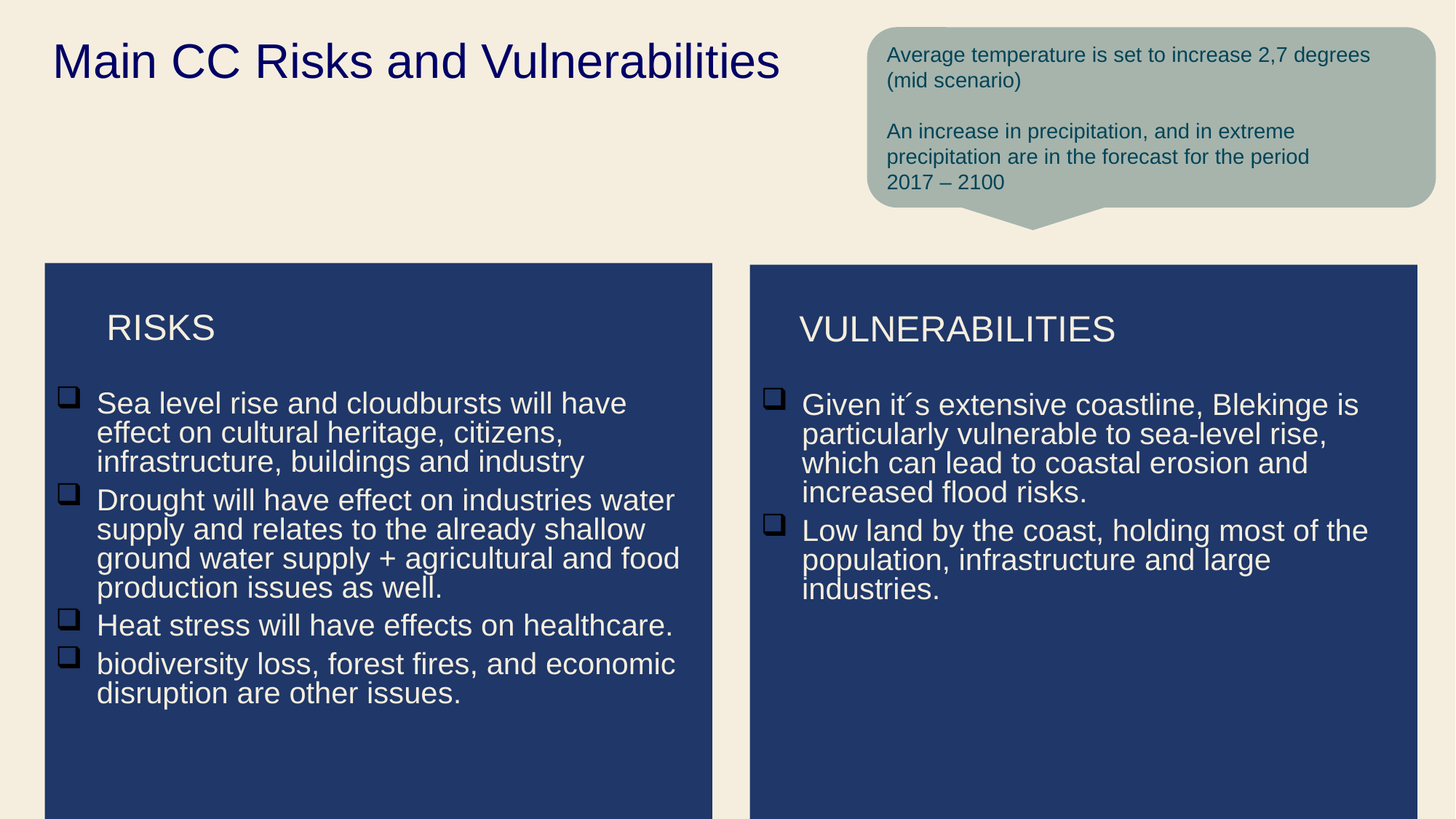

Main CC Risks and Vulnerabilities
Average temperature is set to increase 2,7 degrees (mid scenario)
An increase in precipitation, and in extreme precipitation are in the forecast for the period
2017 – 2100

     RISKS

Sea level rise and cloudbursts will have effect on cultural heritage, citizens, infrastructure, buildings and industry
Drought will have effect on industries water supply and relates to the already shallow ground water supply + agricultural and food production issues as well.
Heat stress will have effects on healthcare.
biodiversity loss, forest fires, and economic disruption are other issues.

     VULNERABILITIES

Given it´s extensive coastline, Blekinge is particularly vulnerable to sea-level rise, which can lead to coastal erosion and increased flood risks.
Low land by the coast, holding most of the population, infrastructure and large industries.